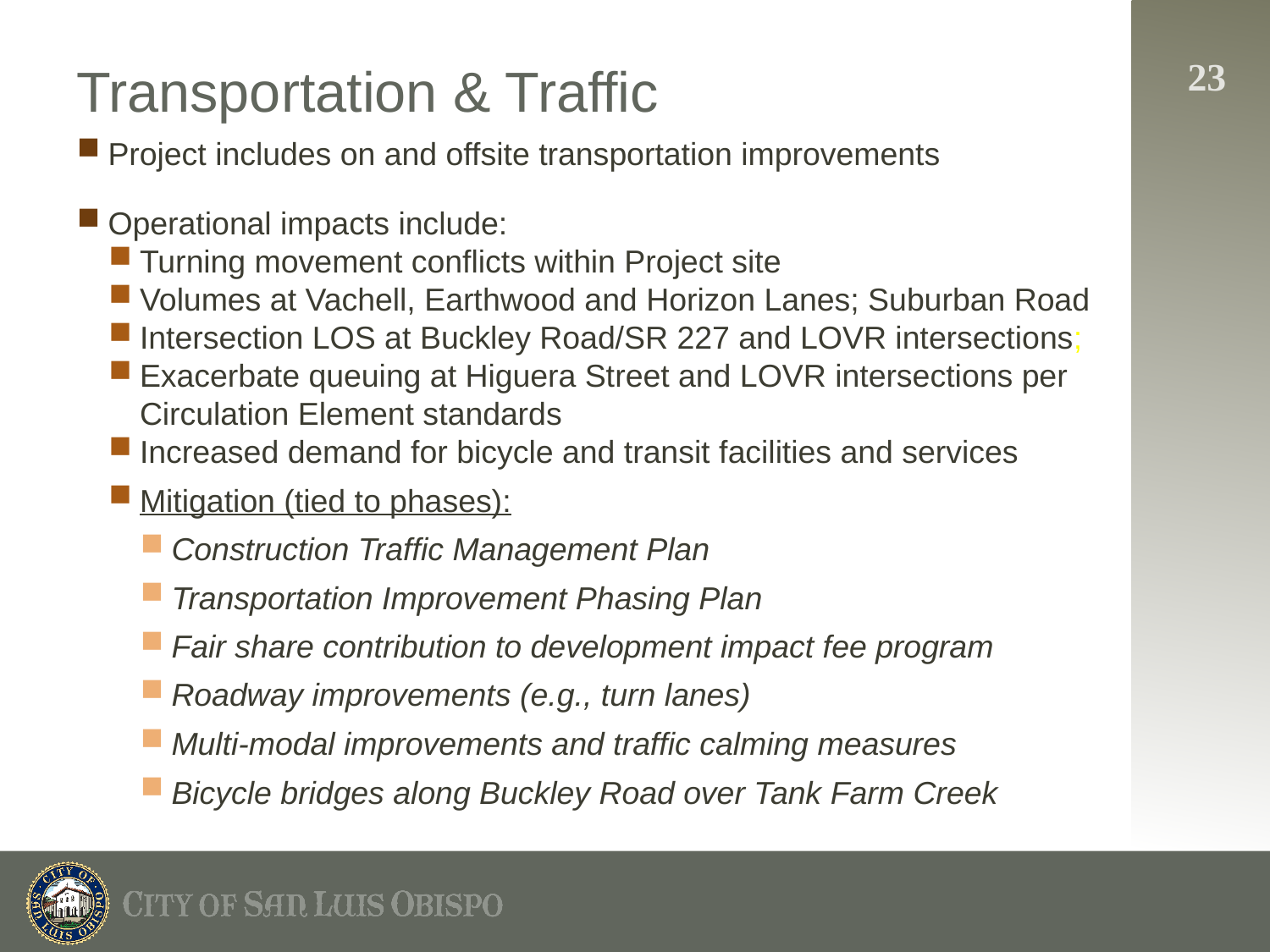

23
Transportation & Traffic
Project includes on and offsite transportation improvements
Operational impacts include:
Turning movement conflicts within Project site
Volumes at Vachell, Earthwood and Horizon Lanes; Suburban Road
Intersection LOS at Buckley Road/SR 227 and LOVR intersections;
Exacerbate queuing at Higuera Street and LOVR intersections per Circulation Element standards
Increased demand for bicycle and transit facilities and services
Mitigation (tied to phases):
Construction Traffic Management Plan
Transportation Improvement Phasing Plan
Fair share contribution to development impact fee program
Roadway improvements (e.g., turn lanes)
Multi-modal improvements and traffic calming measures
Bicycle bridges along Buckley Road over Tank Farm Creek